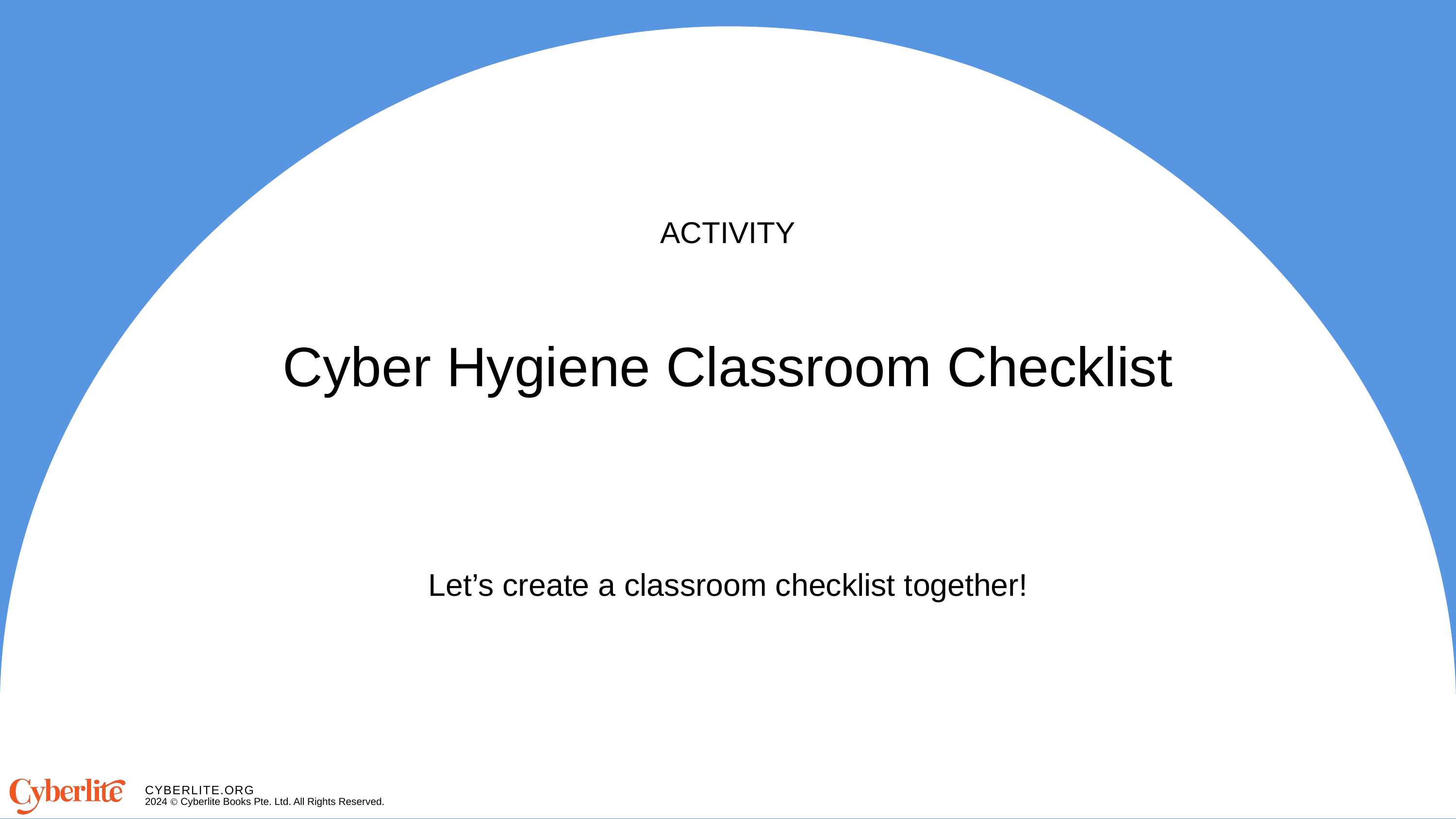

ACTIVITY
Cyber Hygiene Classroom Checklist
Let’s create a classroom checklist together!